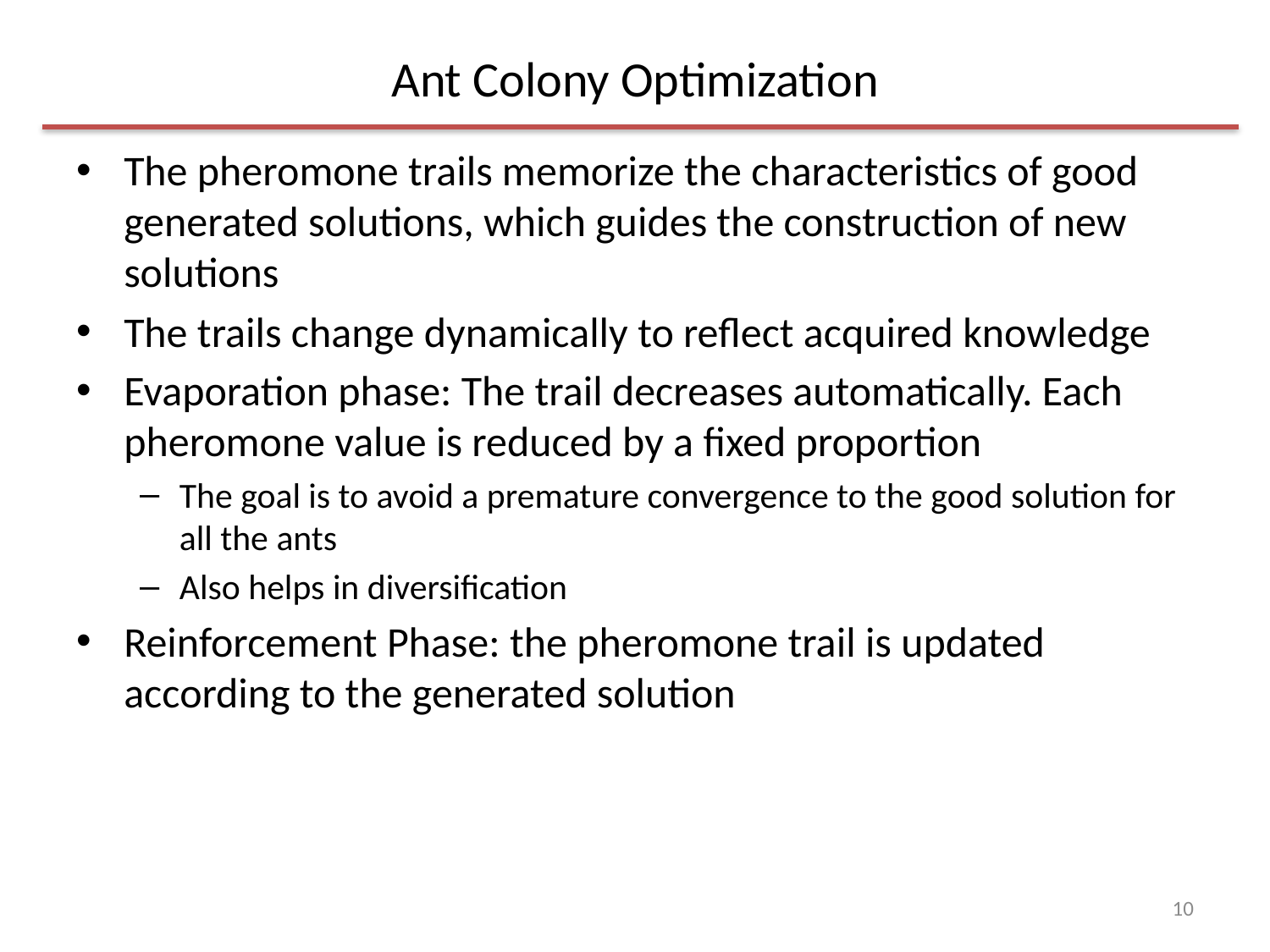

# Ant Colony Optimization
The pheromone trails memorize the characteristics of good generated solutions, which guides the construction of new solutions
The trails change dynamically to reflect acquired knowledge
Evaporation phase: The trail decreases automatically. Each pheromone value is reduced by a fixed proportion
The goal is to avoid a premature convergence to the good solution for all the ants
Also helps in diversification
Reinforcement Phase: the pheromone trail is updated according to the generated solution
10